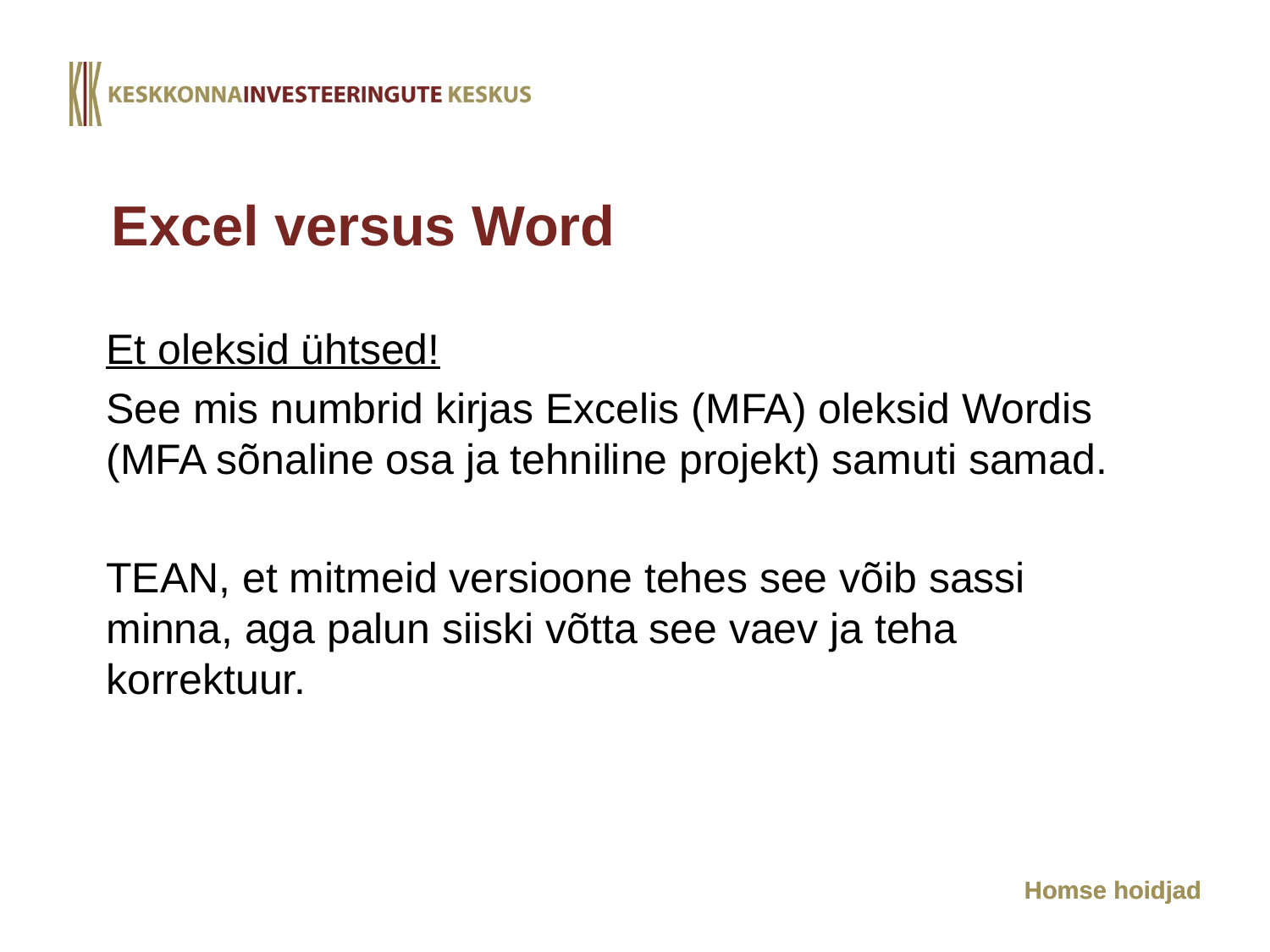

# Excel versus Word
Et oleksid ühtsed!
See mis numbrid kirjas Excelis (MFA) oleksid Wordis (MFA sõnaline osa ja tehniline projekt) samuti samad.

TEAN, et mitmeid versioone tehes see võib sassi minna, aga palun siiski võtta see vaev ja teha korrektuur.